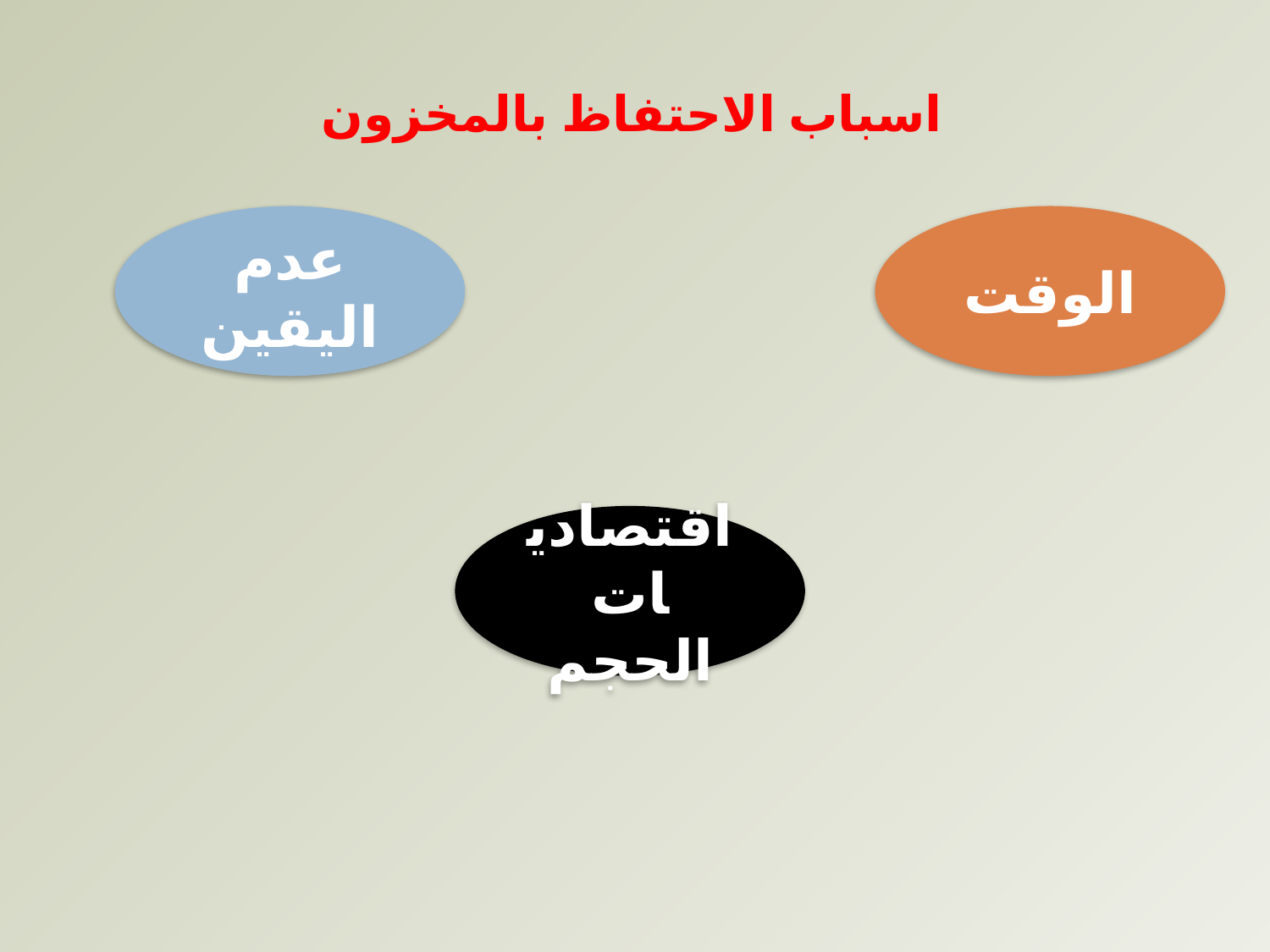

اسباب الاحتفاظ بالمخزون
عدم اليقين
الوقت
اقتصاديات الحجم